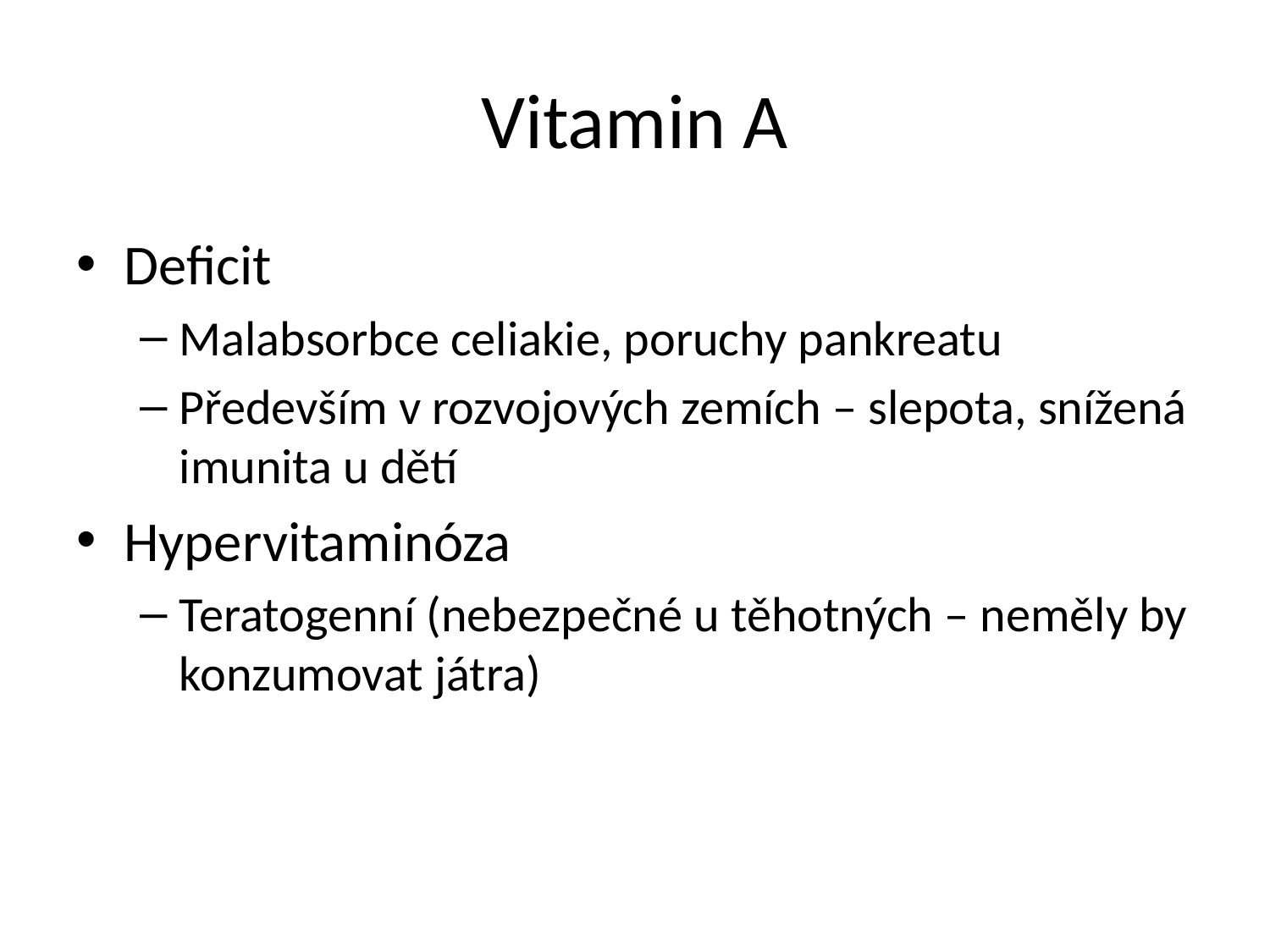

# Vitamin A

Deficit
Malabsorbce celiakie, poruchy pankreatu
Především v rozvojových zemích – slepota, snížená imunita u dětí
Hypervitaminóza
Teratogenní (nebezpečné u těhotných – neměly by konzumovat játra)